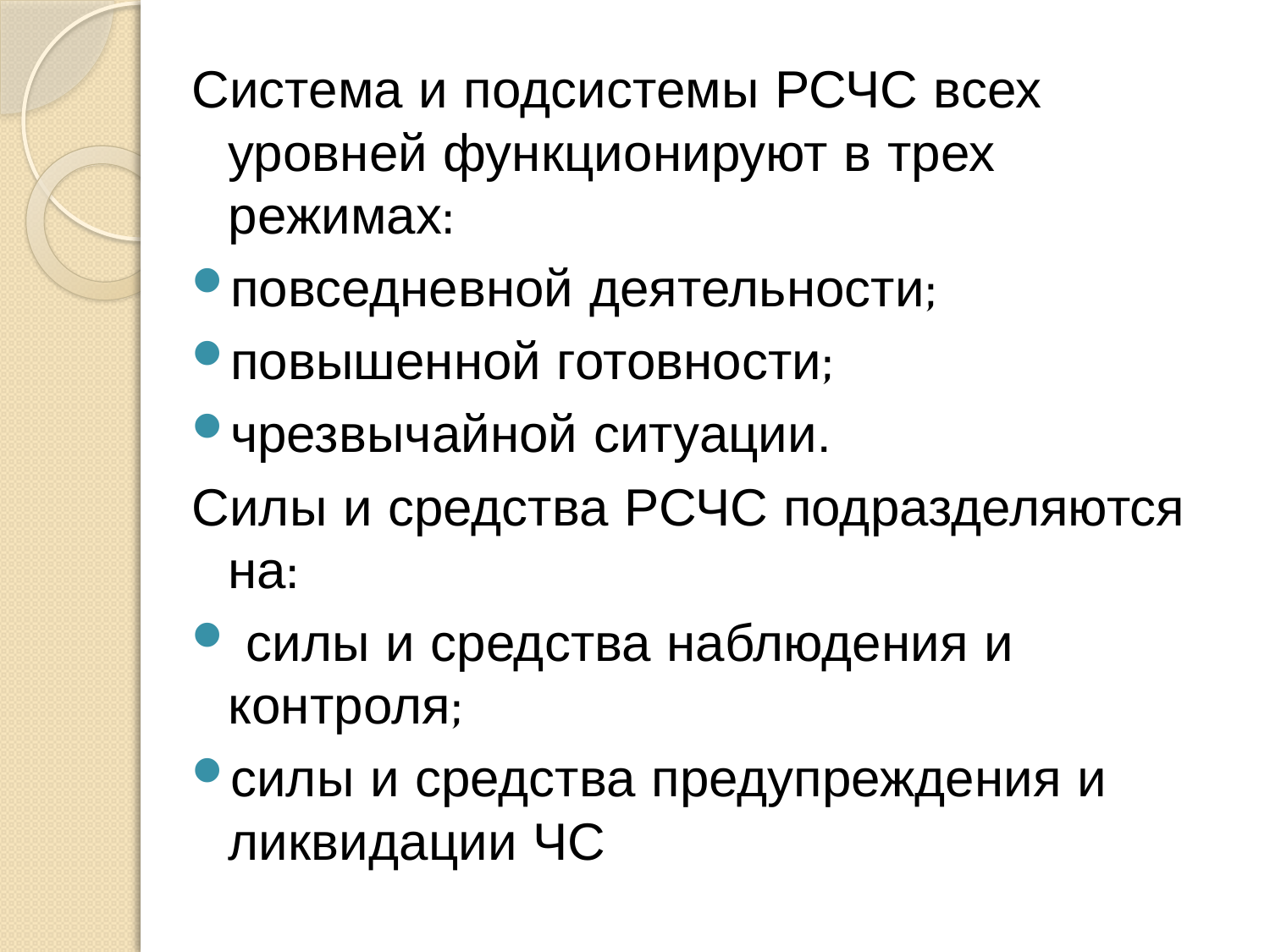

Система и подсистемы РСЧС всех уровней функционируют в трех режимах:
повседневной деятельности;
повышенной готовности;
чрезвычайной ситуации.
Силы и средства РСЧС подразделяются на:
 силы и средства наблюдения и контроля;
силы и средства предупреждения и ликвидации ЧС